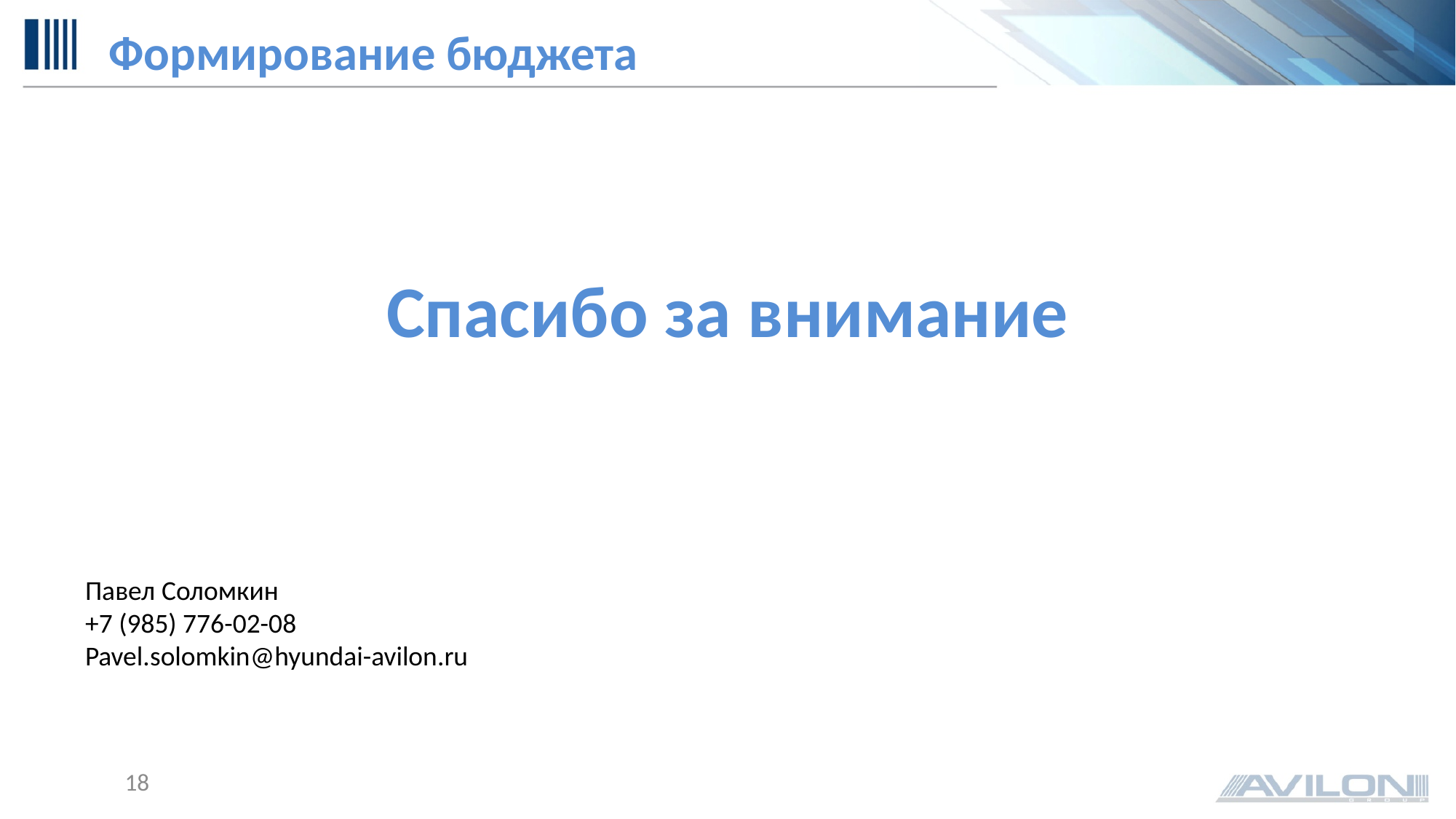

Формирование бюджета
Спасибо за внимание
Павел Соломкин
+7 (985) 776-02-08
Pavel.solomkin@hyundai-avilon.ru
18